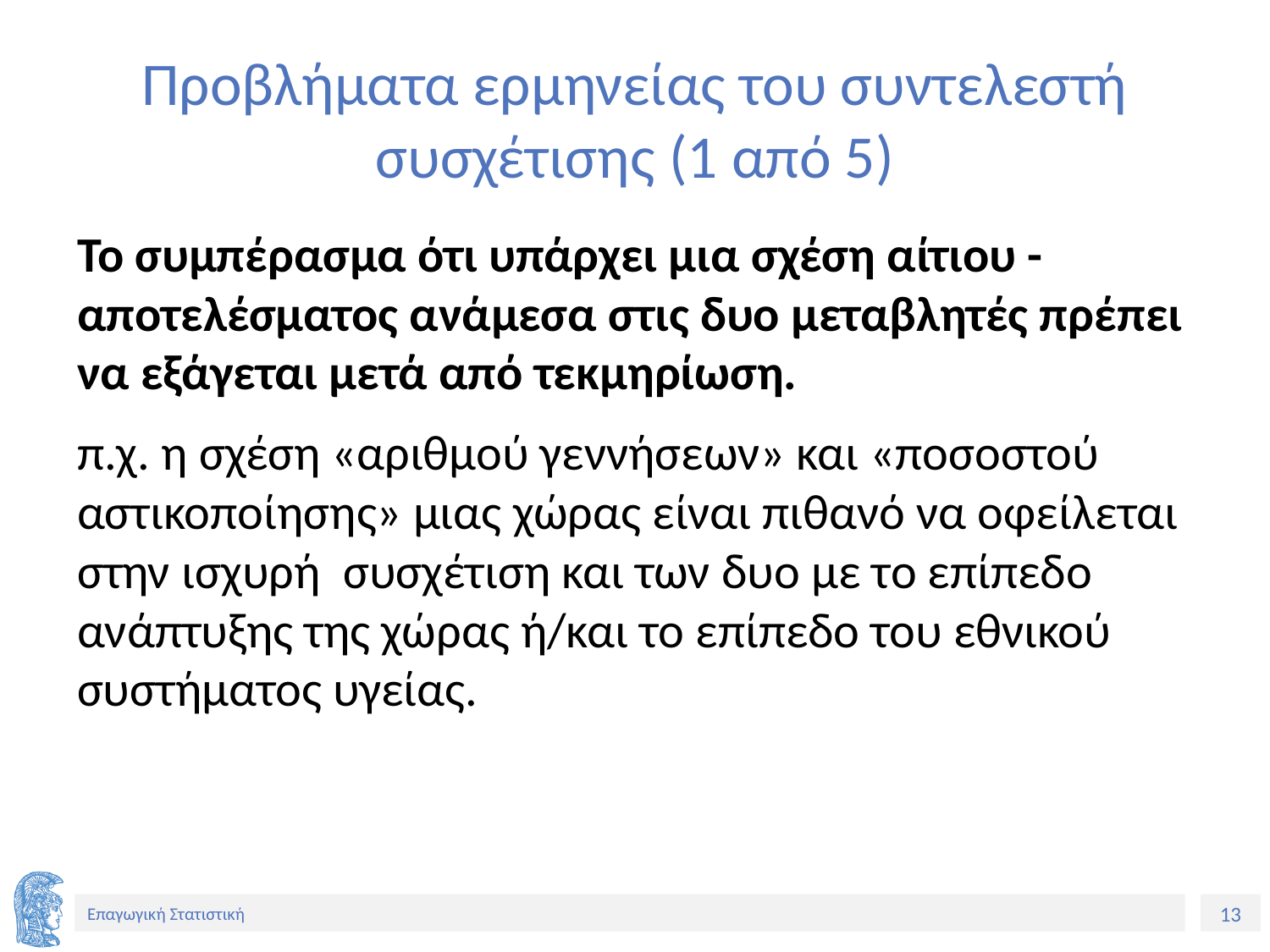

# Προβλήματα ερμηνείας του συντελεστή συσχέτισης (1 από 5)
Το συμπέρασμα ότι υπάρχει μια σχέση αίτιου - αποτελέσματος ανάμεσα στις δυο μεταβλητές πρέπει να εξάγεται μετά από τεκμηρίωση.
π.χ. η σχέση «αριθμού γεννήσεων» και «ποσοστού αστικοποίησης» μιας χώρας είναι πιθανό να οφείλεται στην ισχυρή  συσχέτιση και των δυο με το επίπεδο ανάπτυξης της χώρας ή/και το επίπεδο του εθνικού συστήματος υγείας.